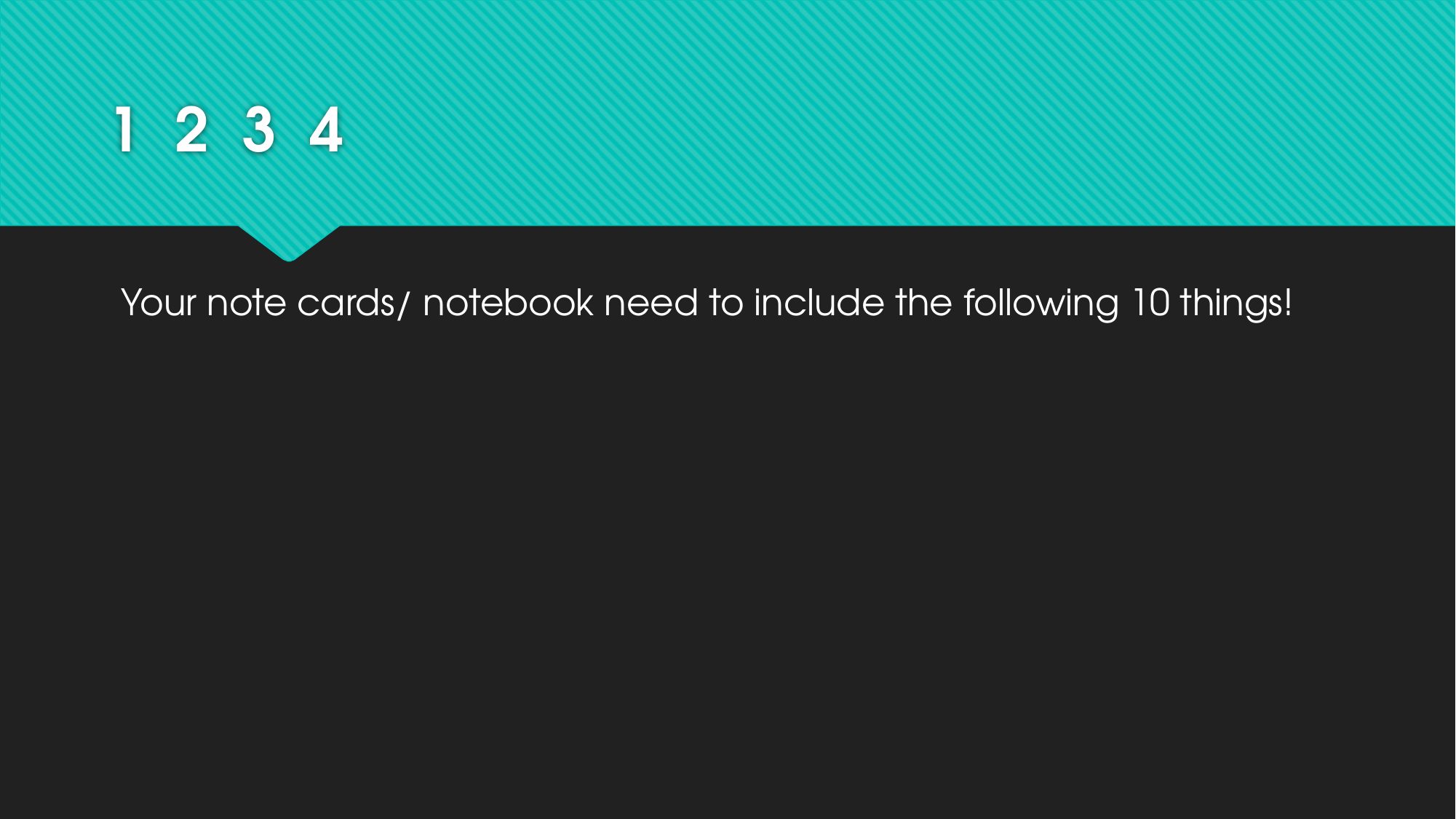

# 1  2  3  4
Your note cards/ notebook need to include the following 10 things!